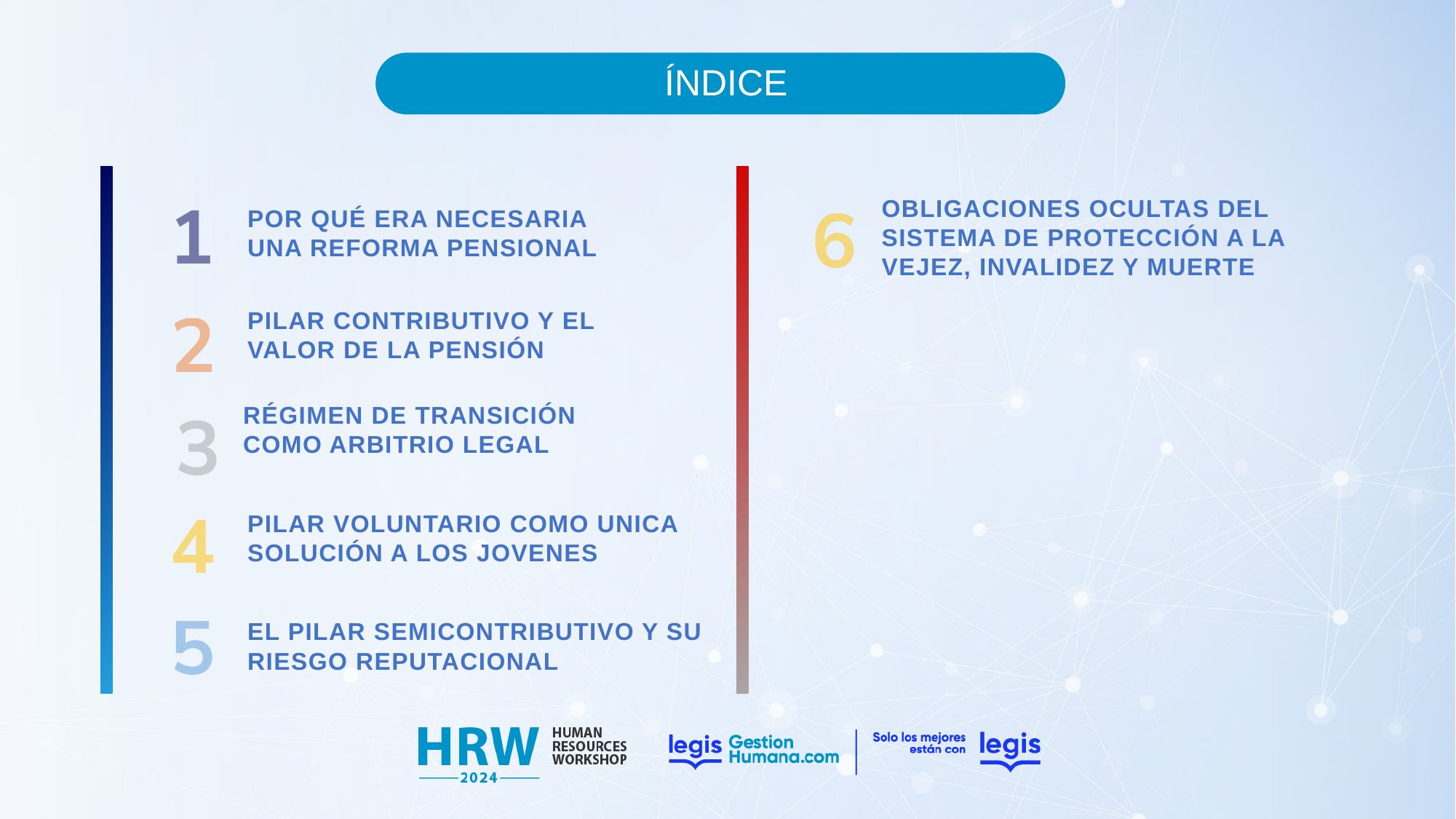

ÍNDICE

1
6
OBLIGACIONES OCULTAS DEL SISTEMA DE PROTECCIÓN A LA VEJEZ, INVALIDEZ Y MUERTE
POR QUÉ ERA NECESARIA UNA REFORMA PENSIONAL
2
PILAR CONTRIBUTIVO Y EL VALOR DE LA PENSIÓN

RÉGIMEN DE TRANSICIÓN COMO ARBITRIO LEGAL
3
4
PILAR VOLUNTARIO COMO UNICA SOLUCIÓN A LOS JOVENES
5
EL PILAR SEMICONTRIBUTIVO Y SU RIESGO REPUTACIONAL